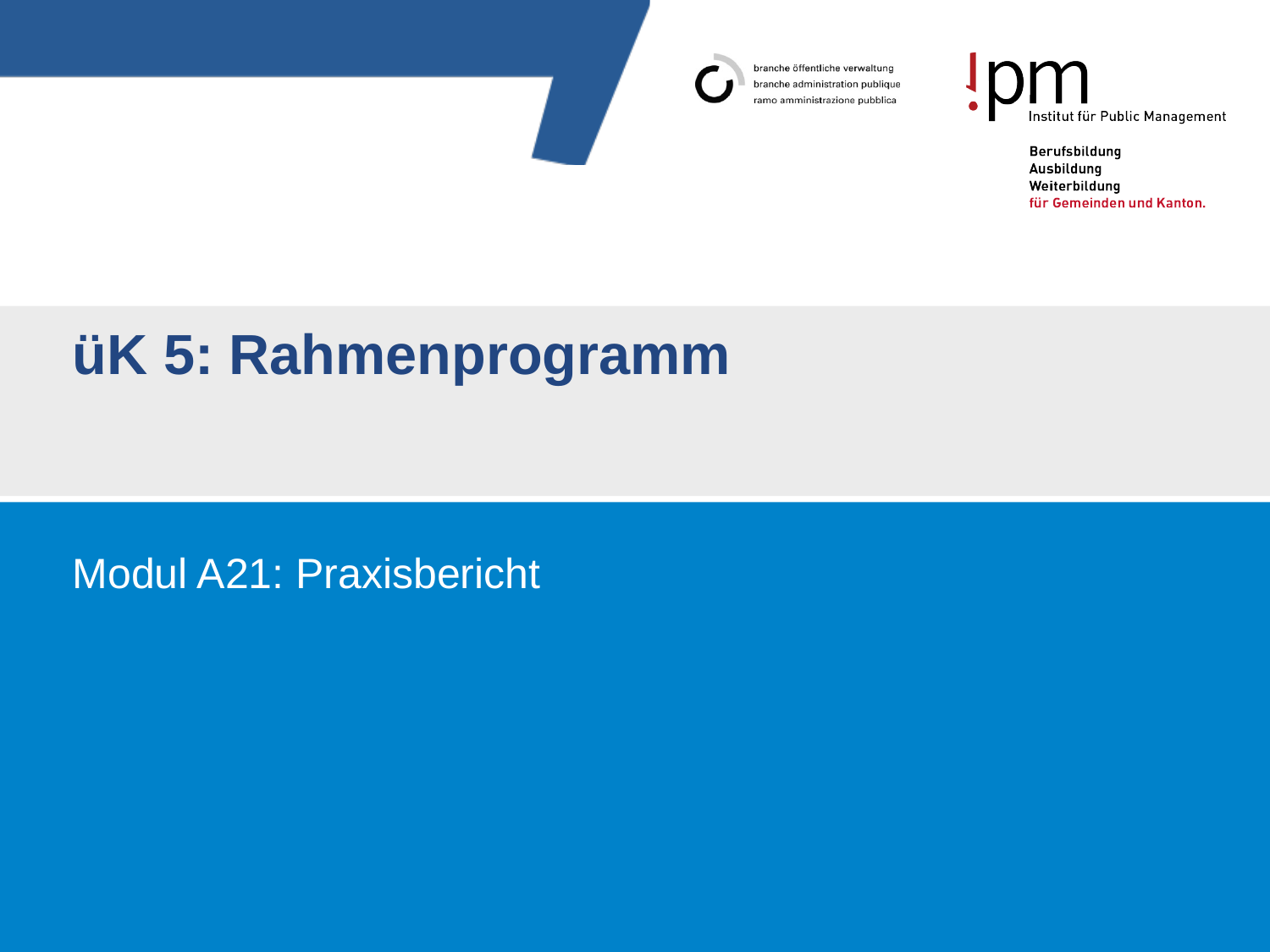

# üK 5: Rahmenprogramm

Modul A21: Praxisbericht